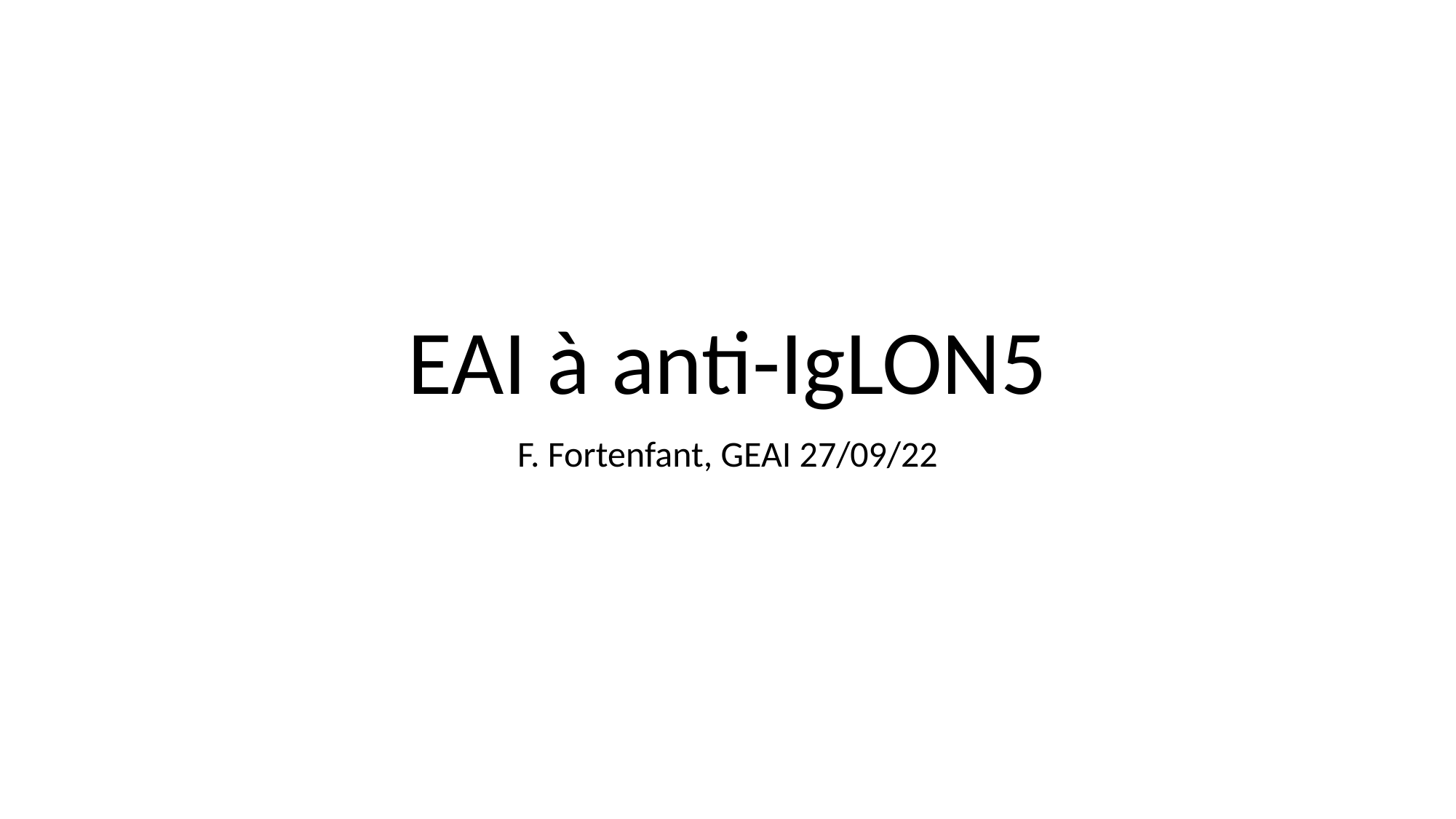

# EAI à anti-IgLON5
F. Fortenfant, GEAI 27/09/22